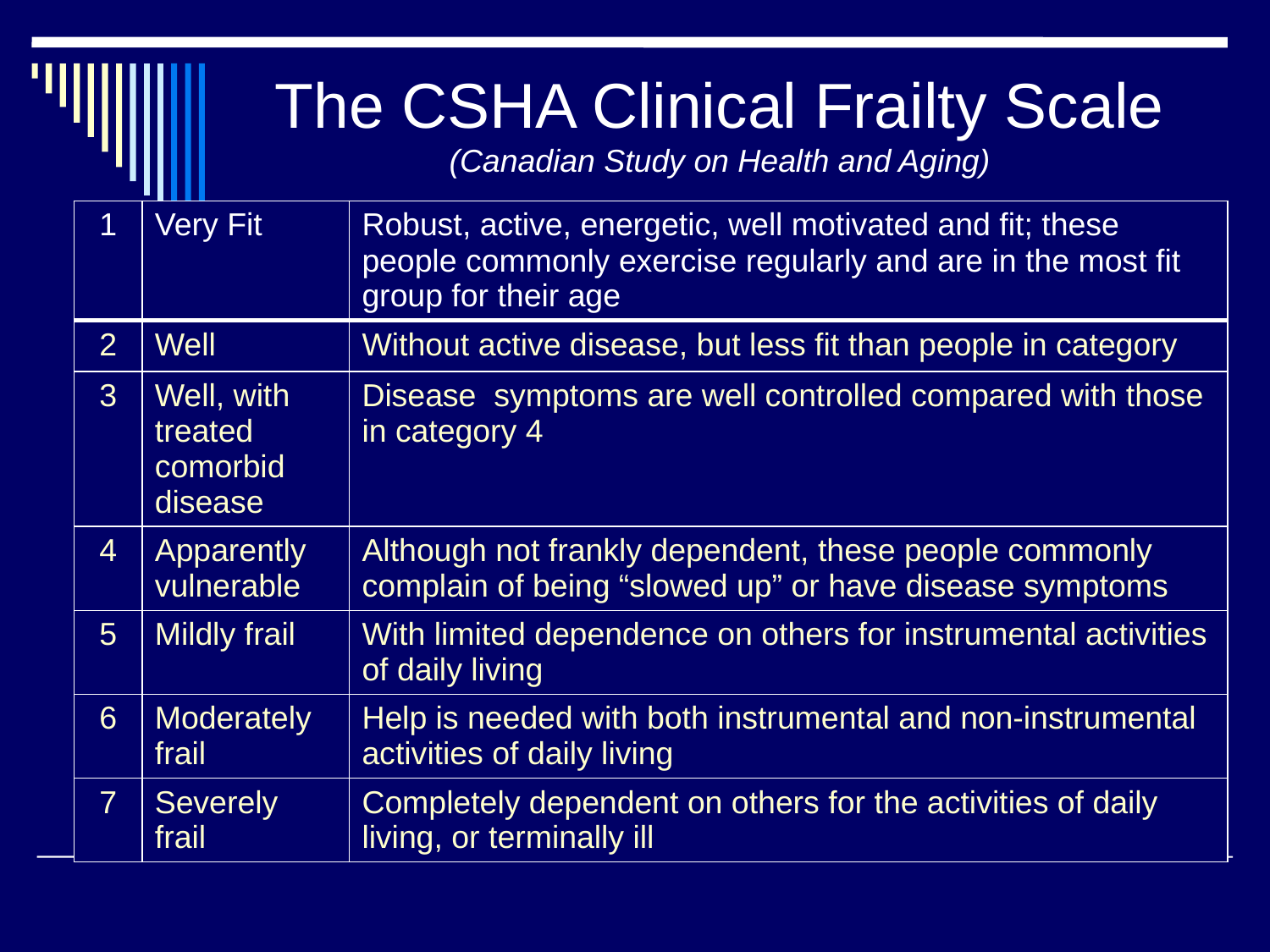

# The CSHA Clinical Frailty Scale (Canadian Study on Health and Aging)
| 1 | Very Fit | Robust, active, energetic, well motivated and fit; these people commonly exercise regularly and are in the most fit group for their age |
| --- | --- | --- |
| 2 | Well | Without active disease, but less fit than people in category |
| 3 | Well, with treated comorbid disease | Disease symptoms are well controlled compared with those in category 4 |
| 4 | Apparently vulnerable | Although not frankly dependent, these people commonly complain of being “slowed up” or have disease symptoms |
| 5 | Mildly frail | With limited dependence on others for instrumental activities of daily living |
| 6 | Moderately frail | Help is needed with both instrumental and non-instrumental activities of daily living |
| 7 | Severely frail | Completely dependent on others for the activities of daily living, or terminally ill |